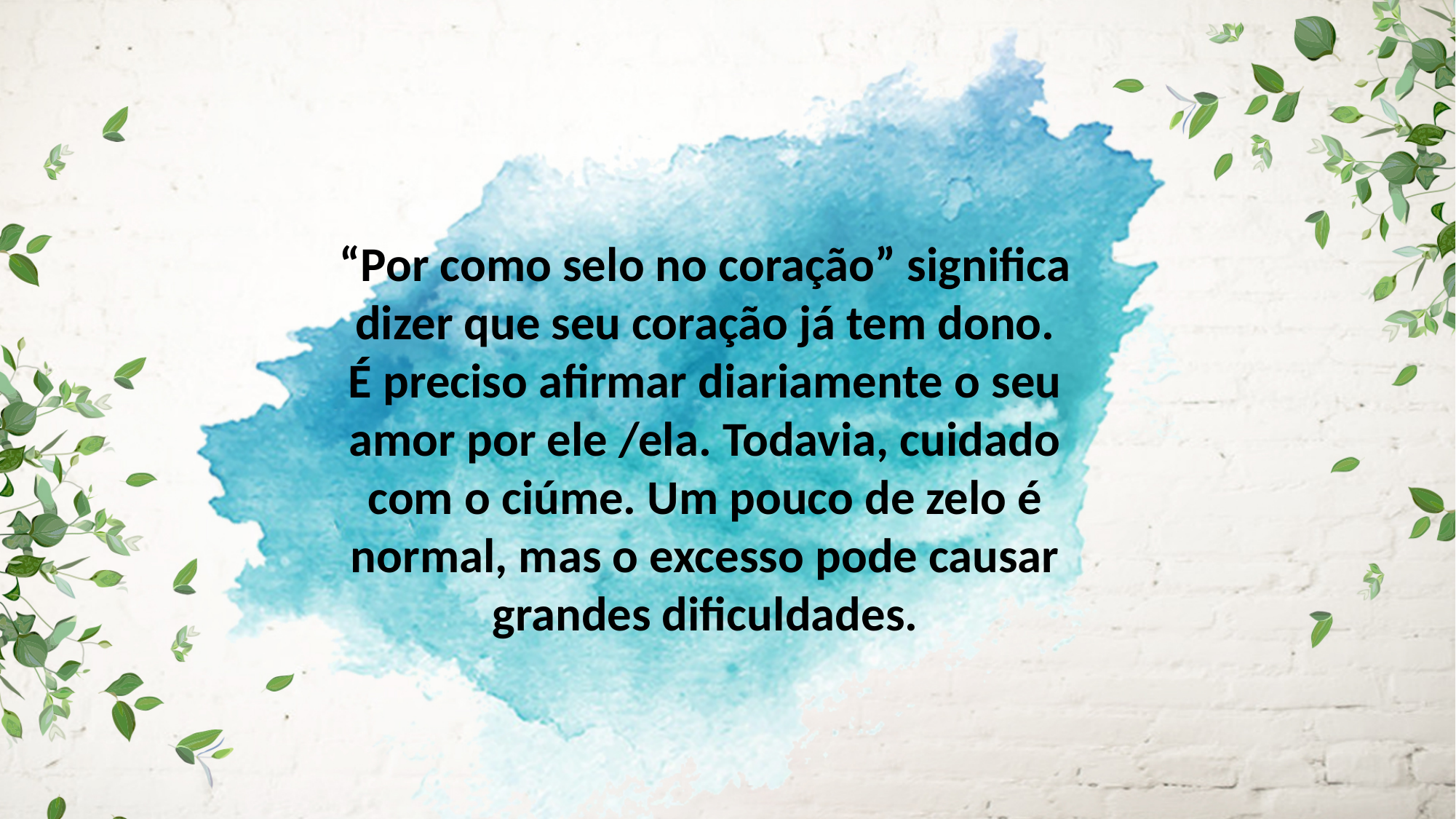

“Por como selo no coração” significa dizer que seu coração já tem dono.
É preciso afirmar diariamente o seu amor por ele /ela. Todavia, cuidado
com o ciúme. Um pouco de zelo é normal, mas o excesso pode causar
grandes dificuldades.